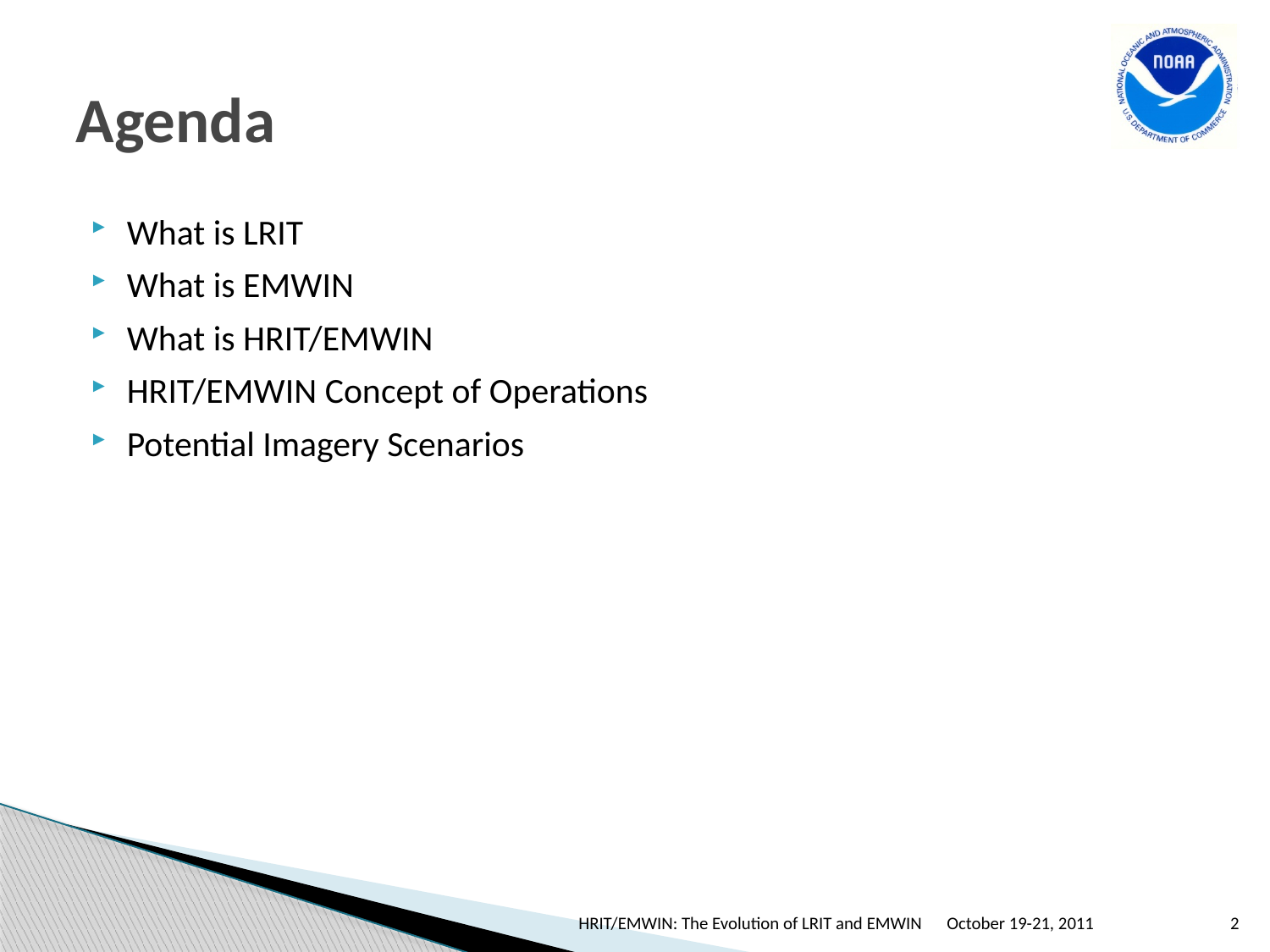

# Agenda
What is LRIT
What is EMWIN
What is HRIT/EMWIN
HRIT/EMWIN Concept of Operations
Potential Imagery Scenarios

HRIT/EMWIN: The Evolution of LRIT and EMWIN
October 19-21, 2011
2